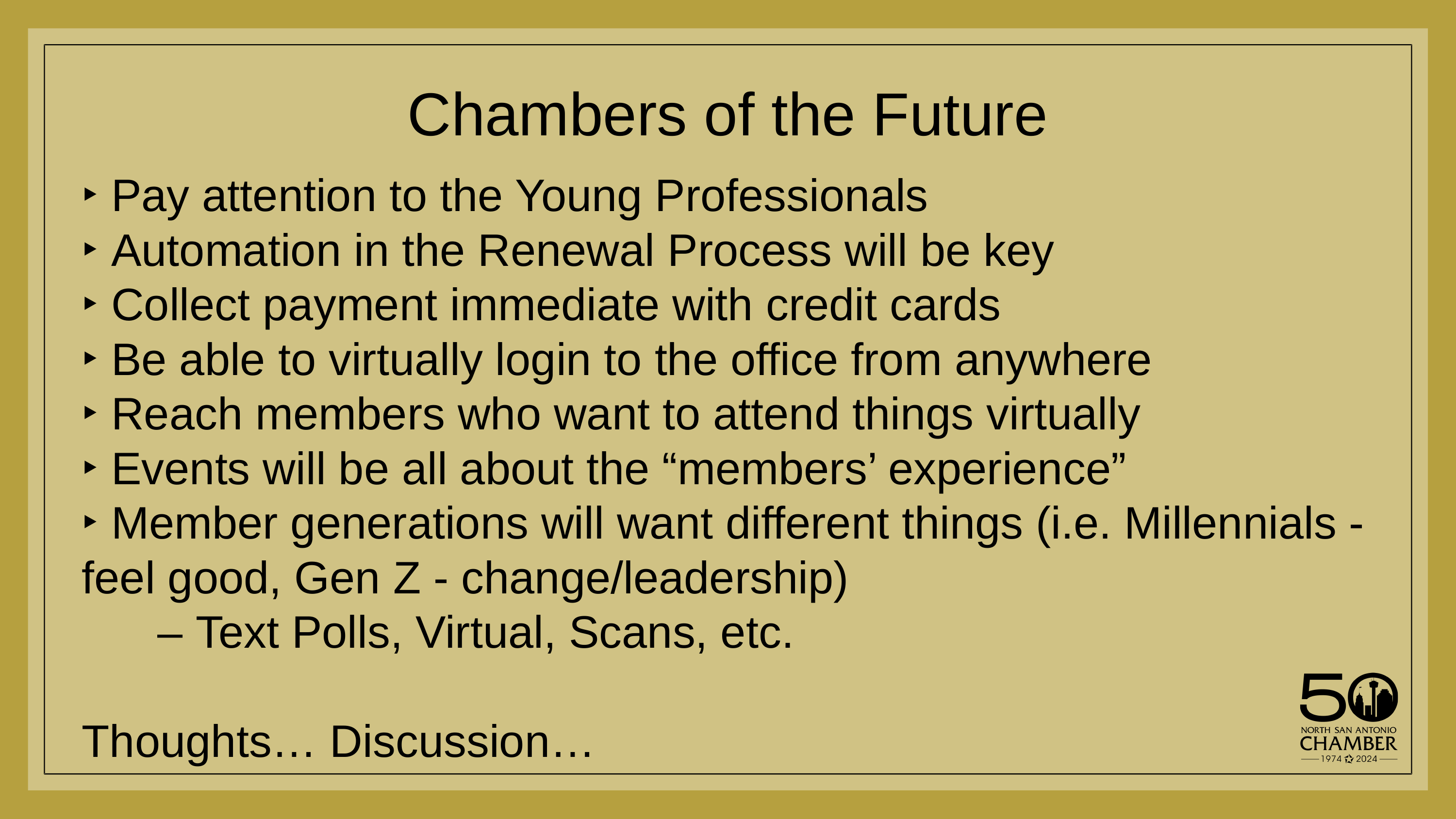

Chambers of the Future
‣ Pay attention to the Young Professionals
‣ Automation in the Renewal Process will be key
‣ Collect payment immediate with credit cards
‣ Be able to virtually login to the office from anywhere
‣ Reach members who want to attend things virtually
‣ Events will be all about the “members’ experience”
‣ Member generations will want different things (i.e. Millennials - feel good, Gen Z - change/leadership)
      – Text Polls, Virtual, Scans, etc.

Thoughts… Discussion…